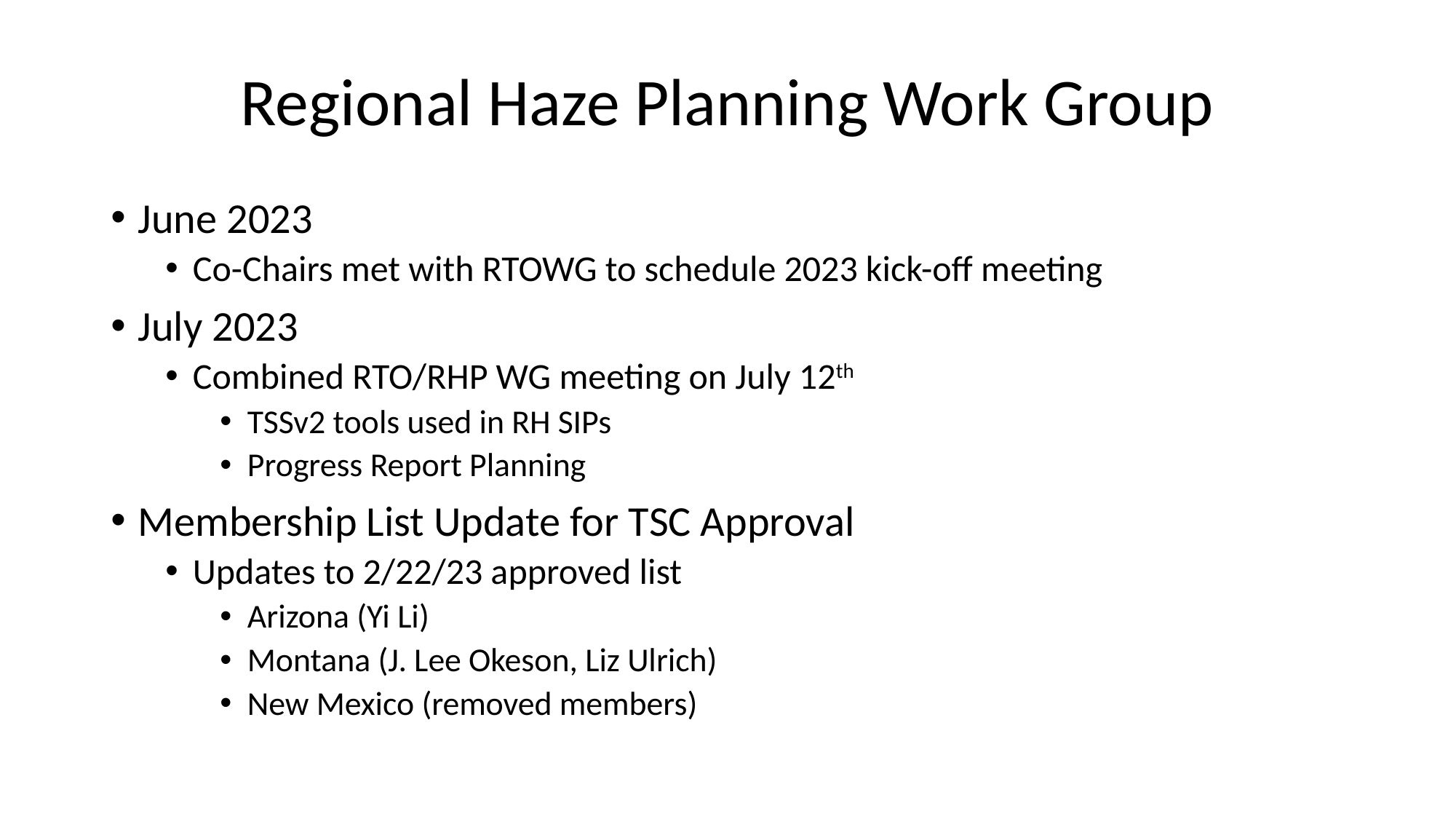

# Regional Haze Planning Work Group
June 2023
Co-Chairs met with RTOWG to schedule 2023 kick-off meeting
July 2023
Combined RTO/RHP WG meeting on July 12th
TSSv2 tools used in RH SIPs
Progress Report Planning
Membership List Update for TSC Approval
Updates to 2/22/23 approved list
Arizona (Yi Li)
Montana (J. Lee Okeson, Liz Ulrich)
New Mexico (removed members)